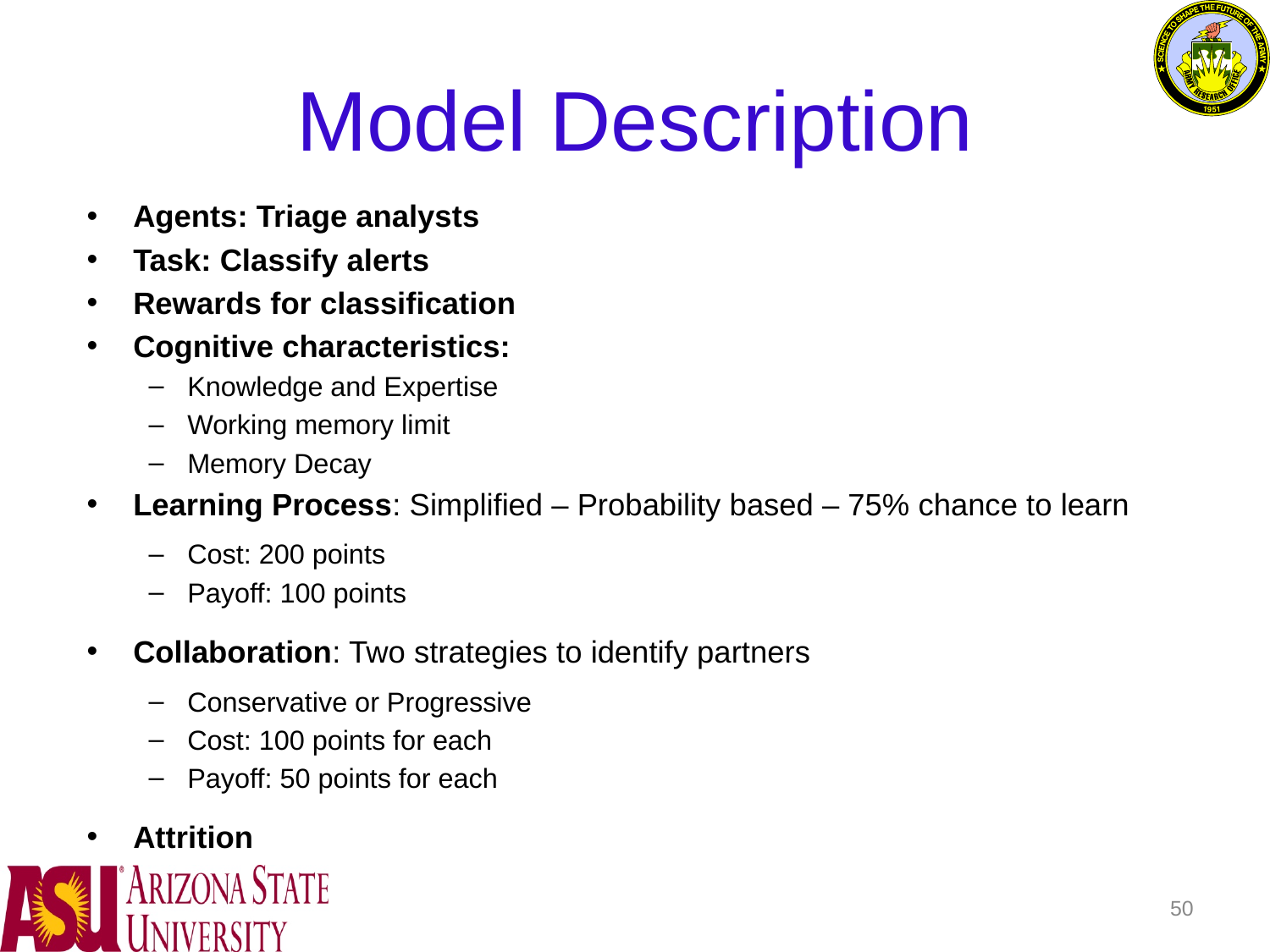

# Model Description
Agents: Triage analysts
Task: Classify alerts
Rewards for classification
Cognitive characteristics:
Knowledge and Expertise
Working memory limit
Memory Decay
Learning Process: Simplified – Probability based – 75% chance to learn

Cost: 200 points
Payoff: 100 points

Collaboration: Two strategies to identify partners

Conservative or Progressive
Cost: 100 points for each
Payoff: 50 points for each

Attrition

50